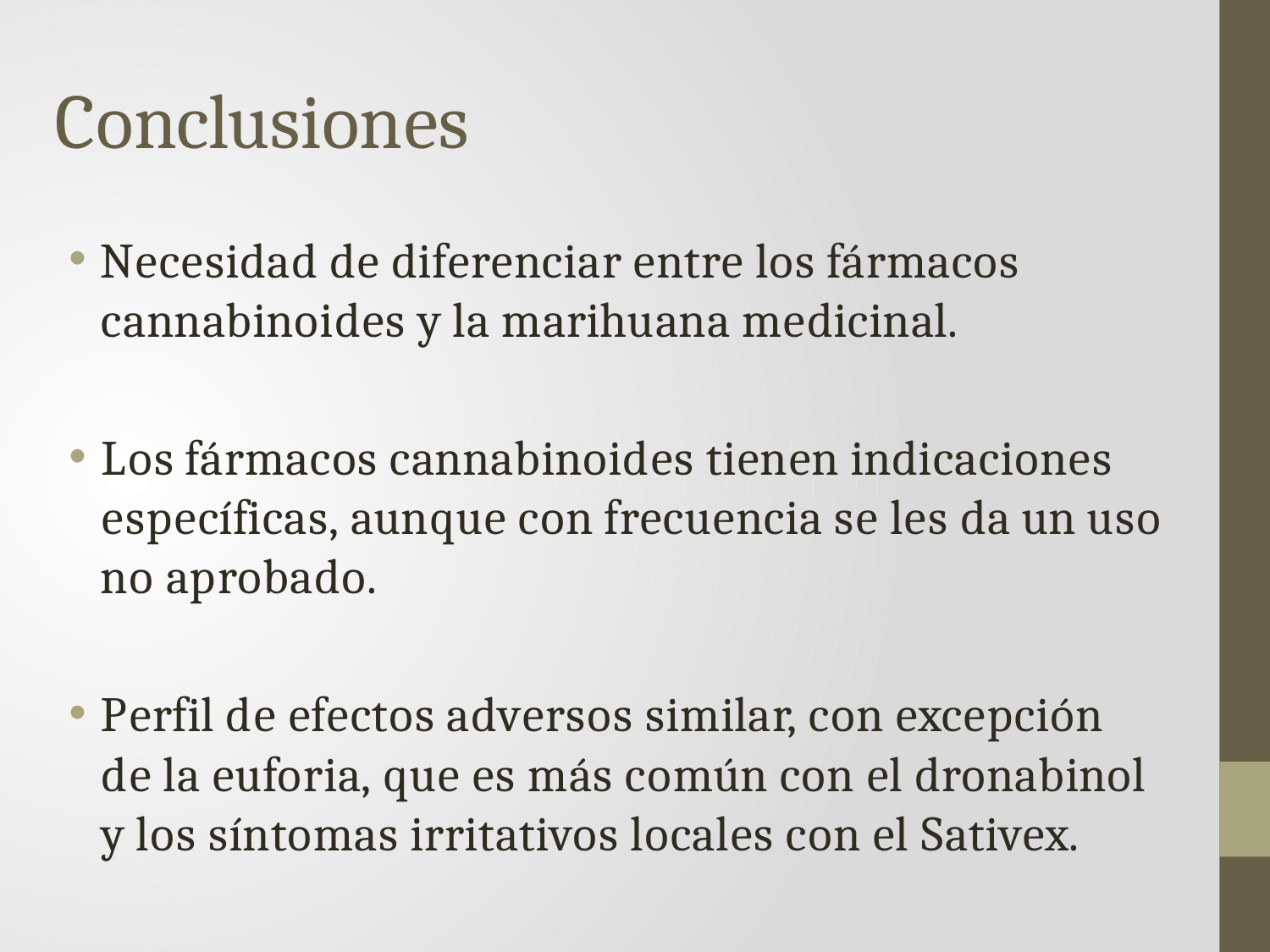

# Conclusiones
Necesidad de diferenciar entre los fármacos cannabinoides y la marihuana medicinal.

Los fármacos cannabinoides tienen indicaciones específicas, aunque con frecuencia se les da un uso no aprobado.

Perfil de efectos adversos similar, con excepción de la euforia, que es más común con el dronabinol y los síntomas irritativos locales con el Sativex.